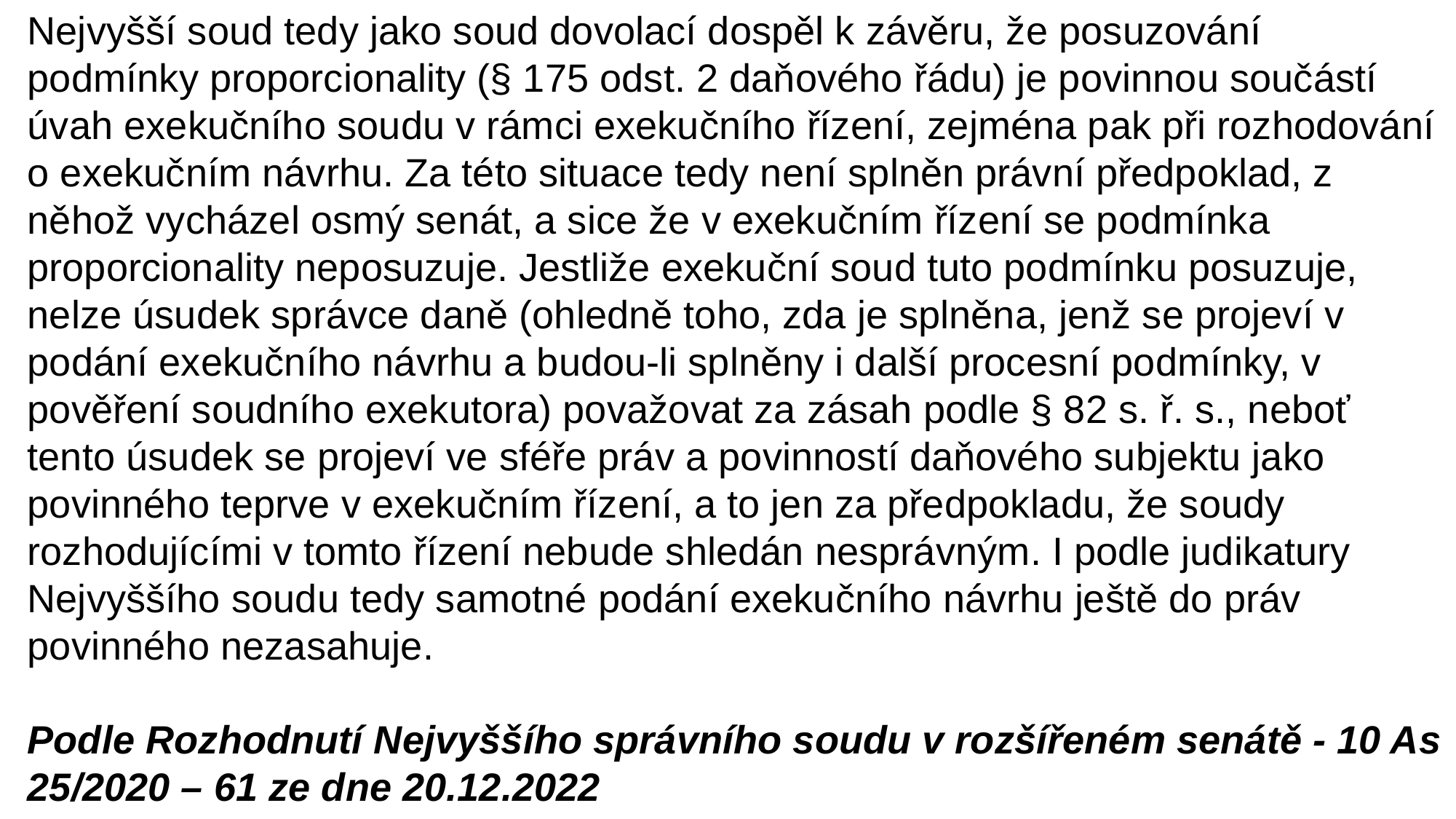

Nejvyšší soud tedy jako soud dovolací dospěl k závěru, že posuzování podmínky proporcionality (§ 175 odst. 2 daňového řádu) je povinnou součástí úvah exekučního soudu v rámci exekučního řízení, zejména pak při rozhodování o exekučním návrhu. Za této situace tedy není splněn právní předpoklad, z něhož vycházel osmý senát, a sice že v exekučním řízení se podmínka proporcionality neposuzuje. Jestliže exekuční soud tuto podmínku posuzuje, nelze úsudek správce daně (ohledně toho, zda je splněna, jenž se projeví v podání exekučního návrhu a budou-li splněny i další procesní podmínky, v pověření soudního exekutora) považovat za zásah podle § 82 s. ř. s., neboť tento úsudek se projeví ve sféře práv a povinností daňového subjektu jako povinného teprve v exekučním řízení, a to jen za předpokladu, že soudy rozhodujícími v tomto řízení nebude shledán nesprávným. I podle judikatury Nejvyššího soudu tedy samotné podání exekučního návrhu ještě do práv povinného nezasahuje.

Podle Rozhodnutí Nejvyššího správního soudu v rozšířeném senátě - 10 As 25/2020 – 61 ze dne 20.12.2022